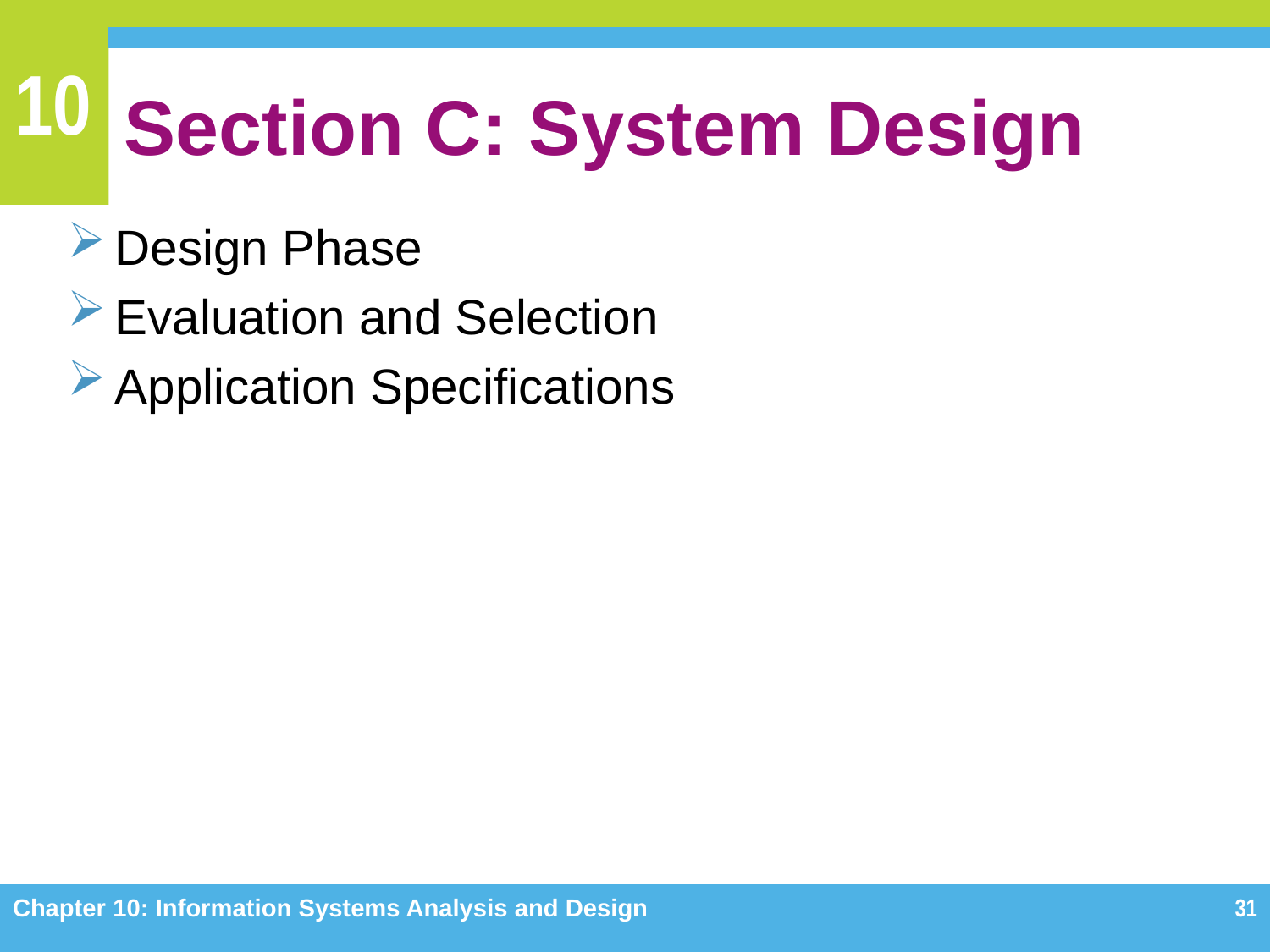

# Section C: System Design
Design Phase
Evaluation and Selection
Application Specifications
Chapter 10: Information Systems Analysis and Design
31